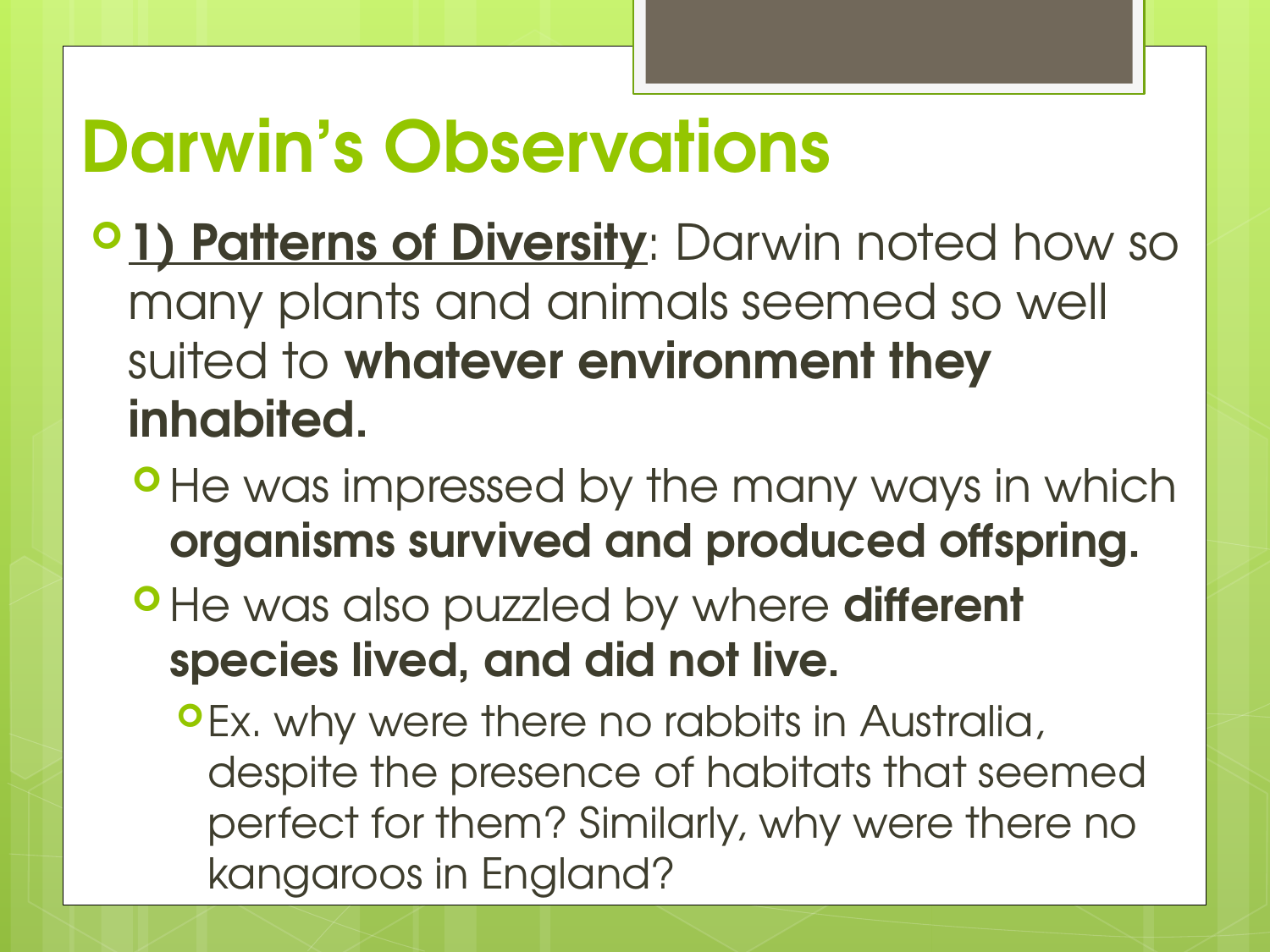

# Darwin’s Observations
1) Patterns of Diversity: Darwin noted how so many plants and animals seemed so well suited to whatever environment they inhabited.
He was impressed by the many ways in which organisms survived and produced offspring.
He was also puzzled by where different species lived, and did not live.
Ex. why were there no rabbits in Australia, despite the presence of habitats that seemed perfect for them? Similarly, why were there no kangaroos in England?